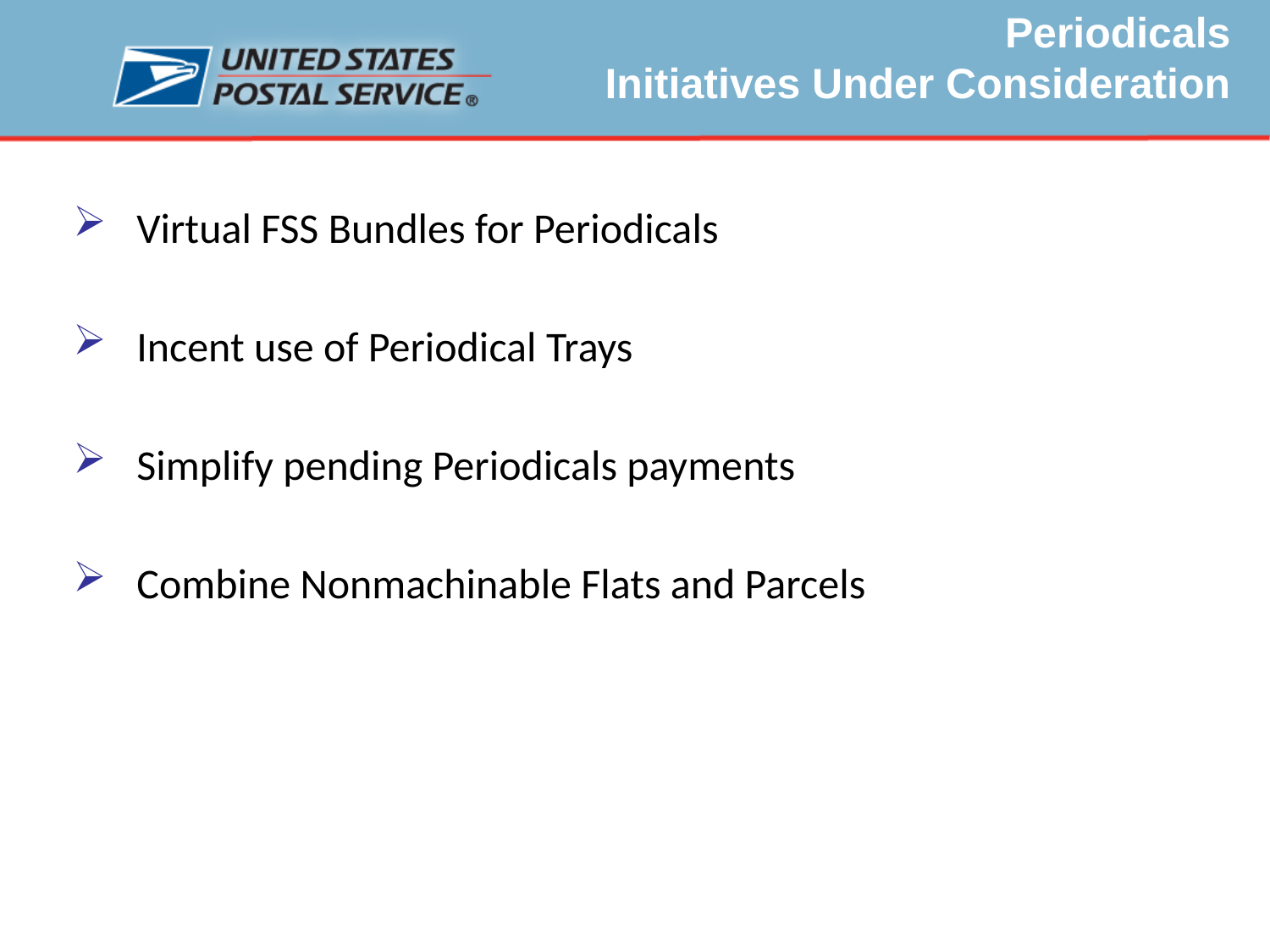

Periodicals
Initiatives Under Consideration

Virtual FSS Bundles for Periodicals

Incent use of Periodical Trays

Simplify pending Periodicals payments

Combine Nonmachinable Flats and Parcels